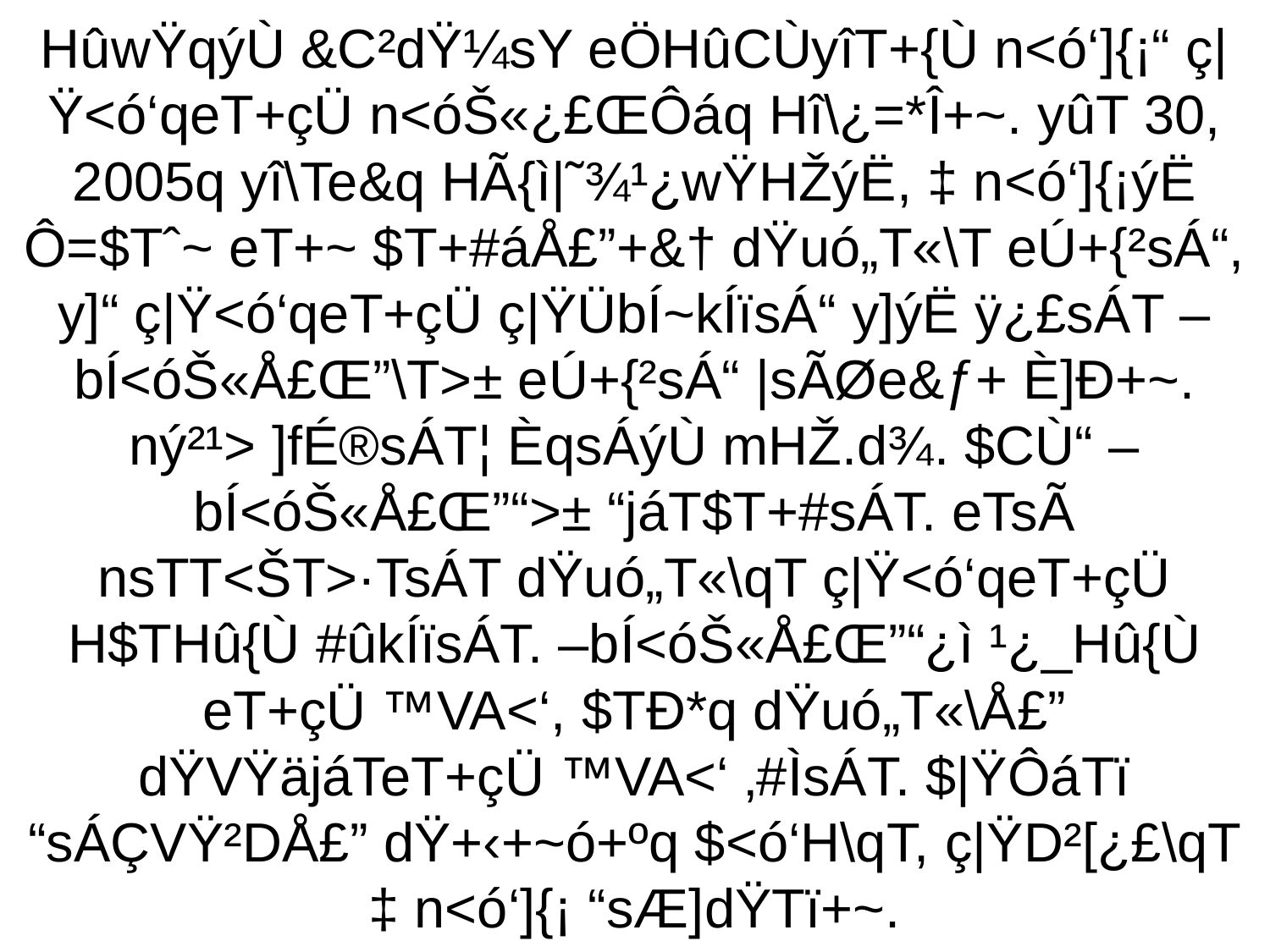

# HûwŸqýÙ &C²dŸ¼sY eÖHûCÙyîT+{Ù n<ó‘]{¡“ ç|Ÿ<ó‘qeT+çÜ n<óŠ«¿£ŒÔáq Hî\¿=*Î+~. yûT 30, 2005q yî\Te&q HÃ{ì|˜¾¹¿wŸHŽýË, ‡ n<ó‘]{¡ýË Ô=$Tˆ~ eT+~ $T+#áÅ£”+&† dŸuó„T«\T eÚ+{²sÁ“, y]“ ç|Ÿ<ó‘qeT+çÜ ç|ŸÜbÍ~kÍïsÁ“ y]ýË ÿ¿£sÁT –bÍ<óŠ«Å£Œ”\T>± eÚ+{²sÁ“ |sÃØe&ƒ+ È]Ð+~. ný²¹> ]fÉ®sÁT¦ ÈqsÁýÙ mHŽ.d¾. $CÙ“ –bÍ<óŠ«Å£Œ”“>± “jáT$T+#sÁT. eTsÃ nsTT<ŠT>·TsÁT dŸuó„T«\qT ç|Ÿ<ó‘qeT+çÜ H$THû{Ù #ûkÍïsÁT. –bÍ<óŠ«Å£Œ”“¿ì ¹¿_Hû{Ù eT+çÜ ™VA<‘, $TÐ*q dŸuó„T«\Å£” dŸVŸäjáTeT+çÜ ™VA<‘ ‚#ÌsÁT. $|ŸÔáTï “sÁÇVŸ²DÅ£” dŸ+‹+~ó+ºq $<ó‘H\qT, ç|ŸD²[¿£\qT ‡ n<ó‘]{¡ “sÆ]dŸTï+~.